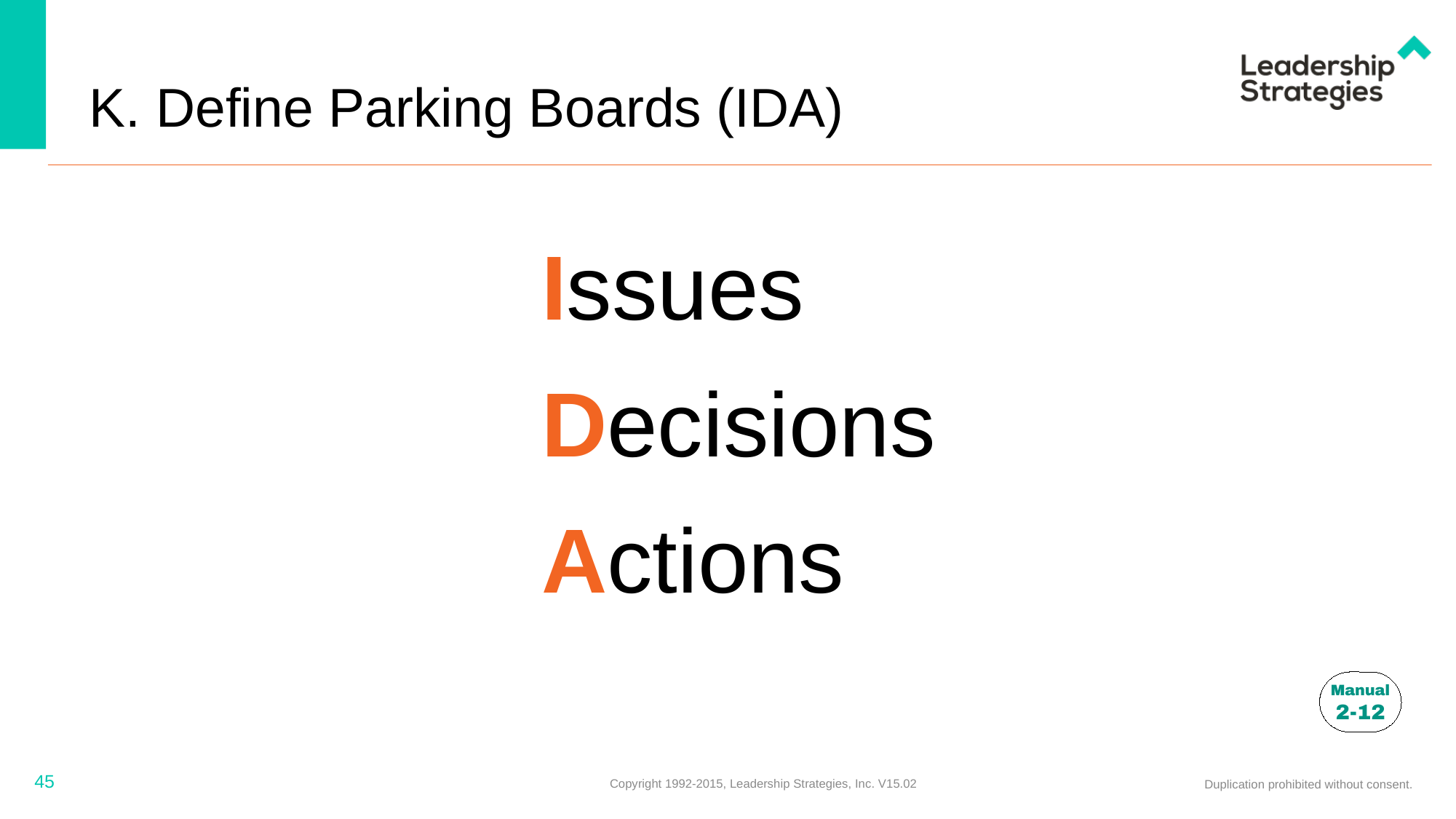

# K. Define Parking Boards (IDA)
Issues
Decisions
Actions
Manual
2-12
45
Copyright 1992-2015, Leadership Strategies, Inc. V15.02